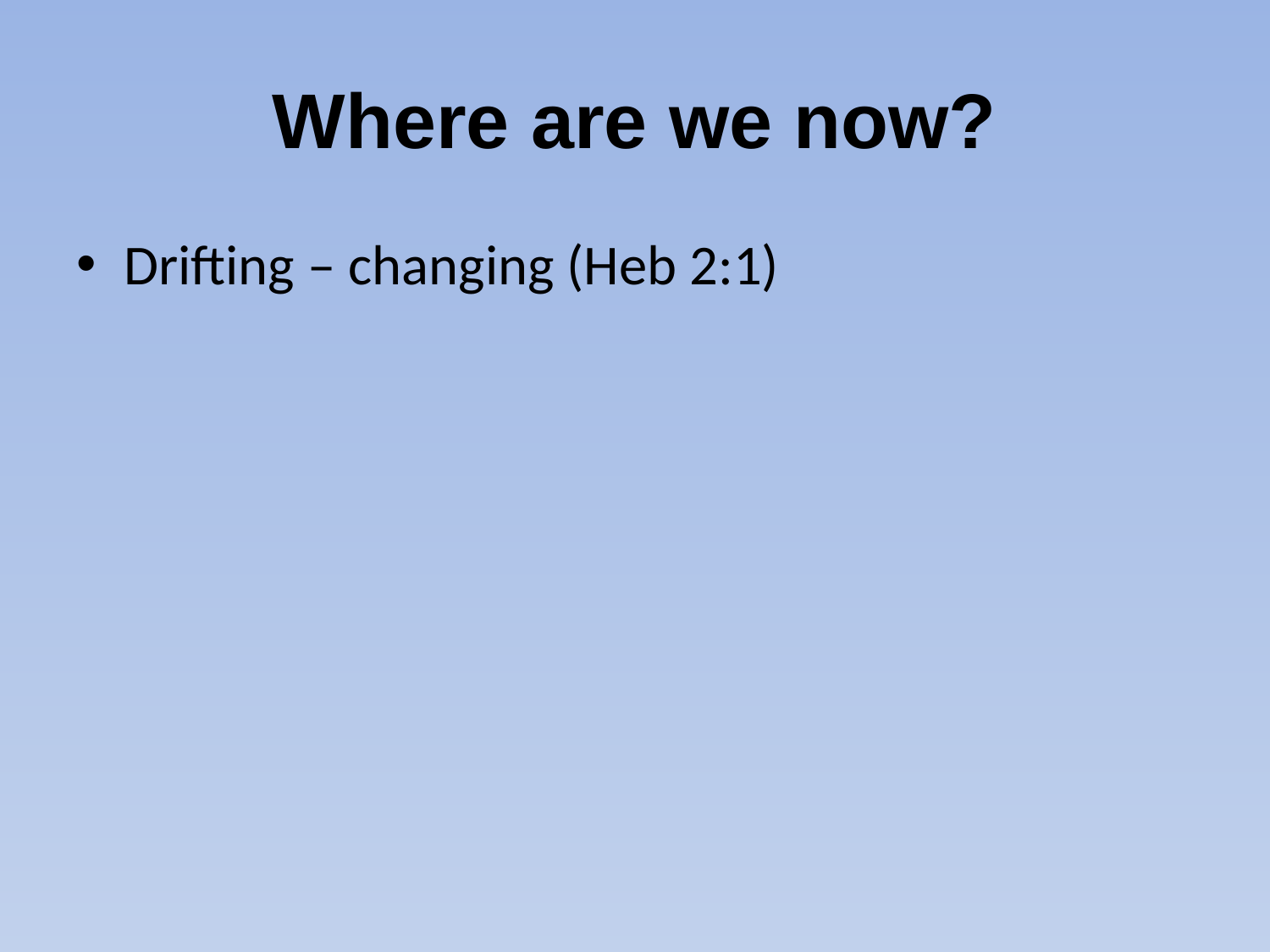

# Where are we now?
Drifting – changing (Heb 2:1)